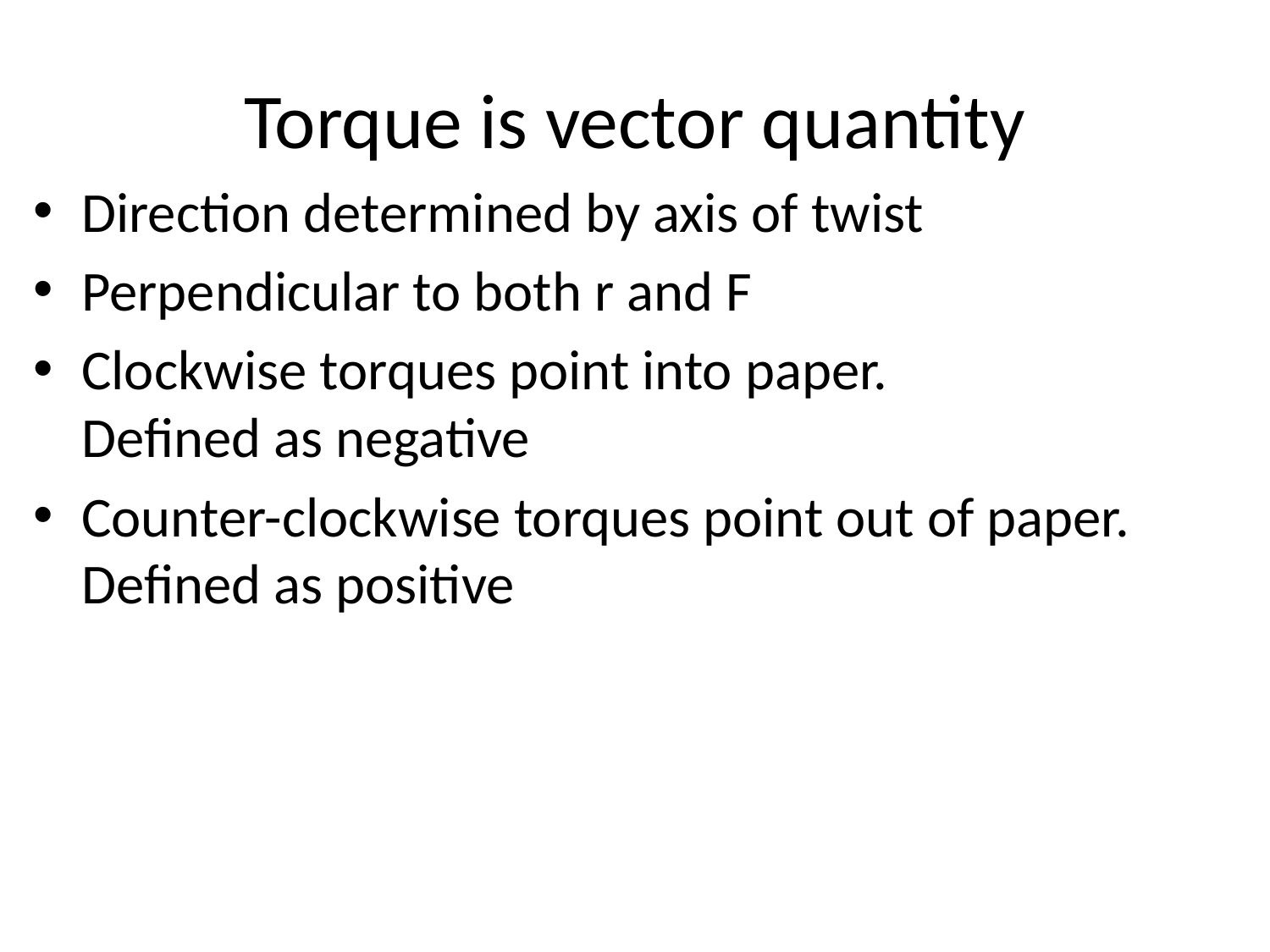

# Torque is vector quantity
Direction determined by axis of twist
Perpendicular to both r and F
Clockwise torques point into paper.
Defined as negative
Counter-clockwise torques point out of paper.
Defined as positive